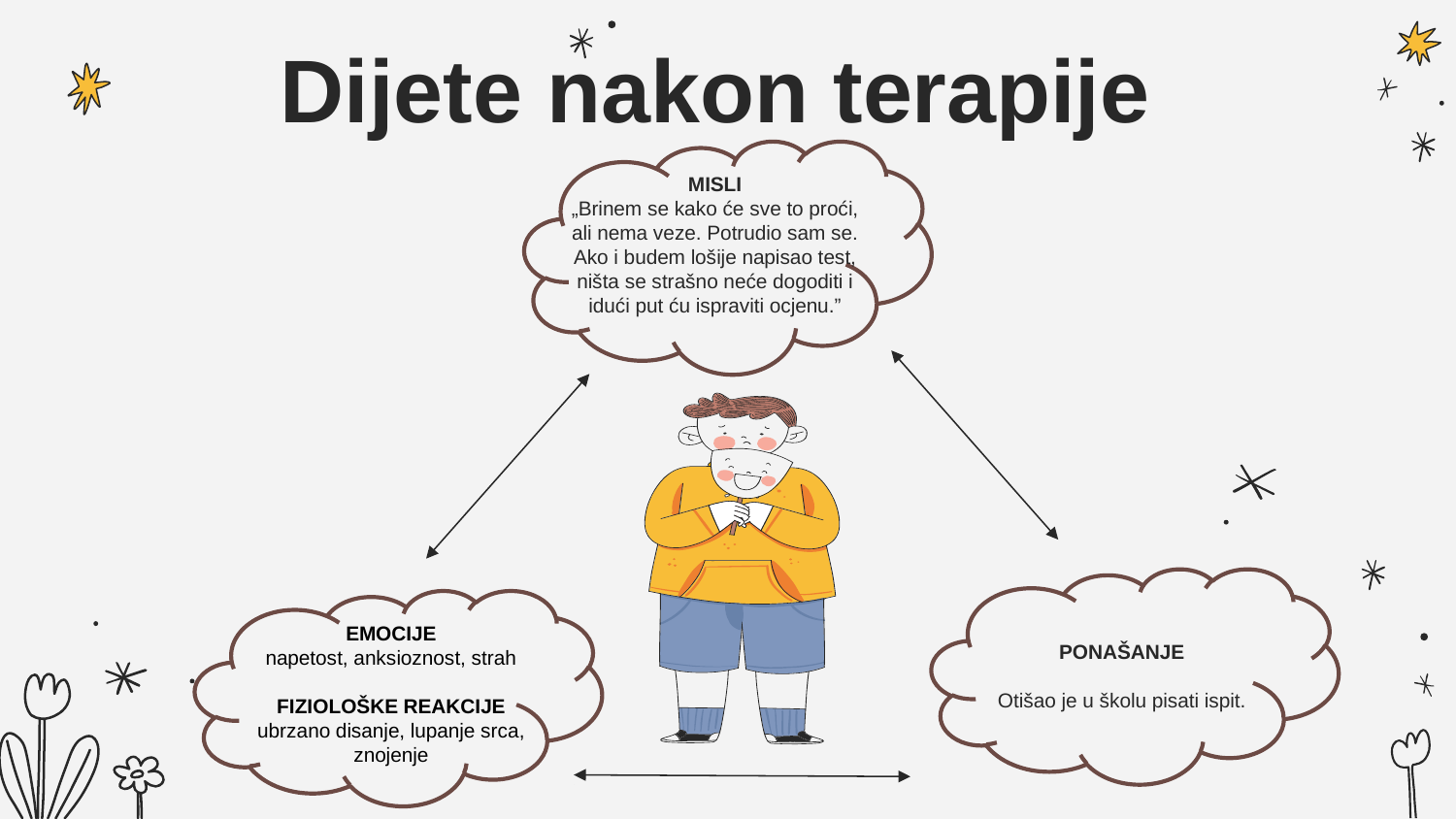

# Dijete nakon terapije

MISLI
„Brinem se kako će sve to proći, ali nema veze. Potrudio sam se. Ako i budem lošije napisao test, ništa se strašno neće dogoditi i idući put ću ispraviti ocjenu.”

EMOCIJE
napetost, anksioznost, strah

FIZIOLOŠKE REAKCIJE
ubrzano disanje, lupanje srca, znojenje
PONAŠANJE

Otišao je u školu pisati ispit.